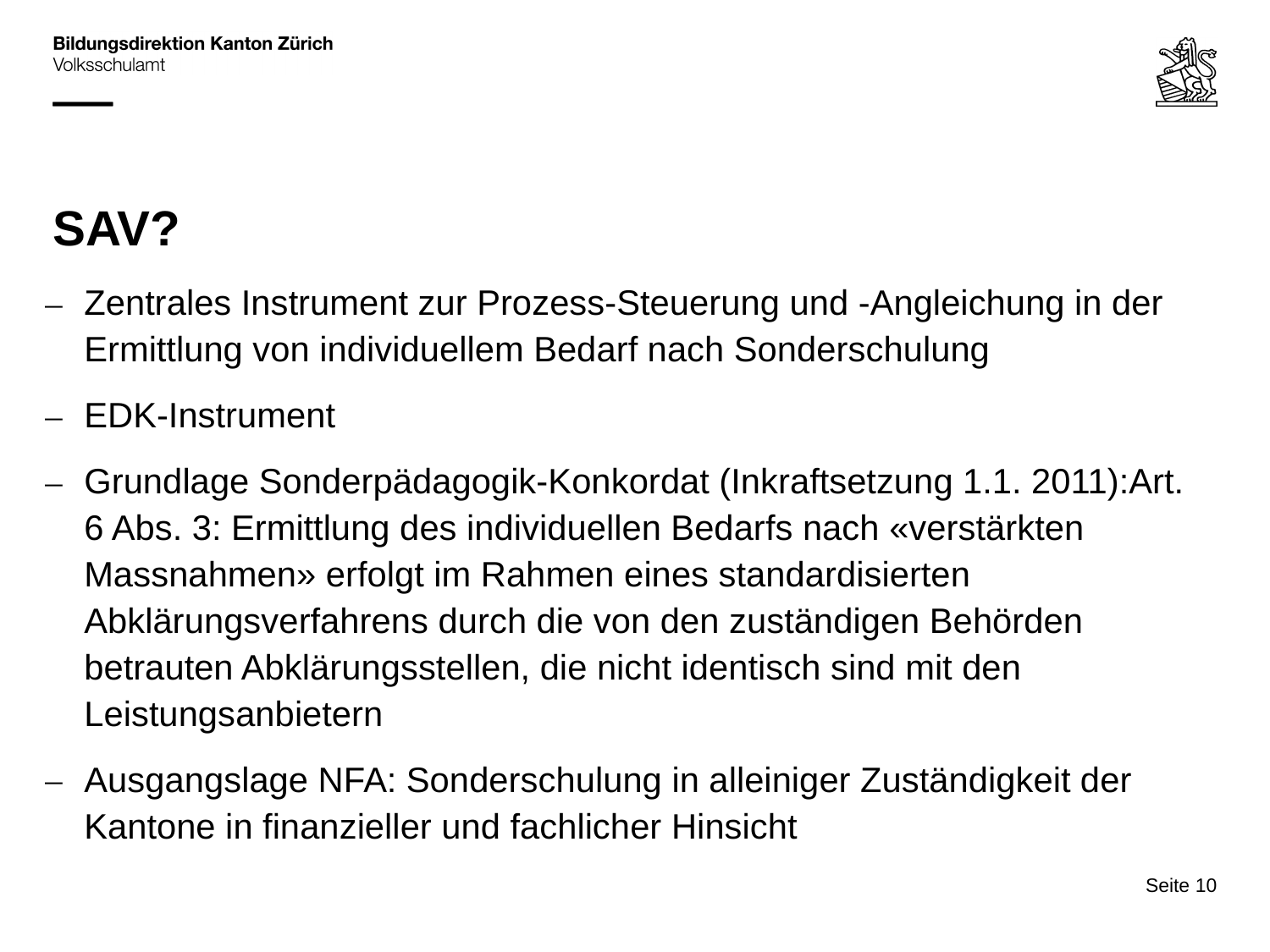

# SAV?
Zentrales Instrument zur Prozess-Steuerung und -Angleichung in der Ermittlung von individuellem Bedarf nach Sonderschulung
EDK-Instrument
Grundlage Sonderpädagogik-Konkordat (Inkraftsetzung 1.1. 2011):Art. 6 Abs. 3: Ermittlung des individuellen Bedarfs nach «verstärkten Massnahmen» erfolgt im Rahmen eines standardisierten Abklärungsverfahrens durch die von den zuständigen Behörden betrauten Abklärungsstellen, die nicht identisch sind mit den Leistungsanbietern
Ausgangslage NFA: Sonderschulung in alleiniger Zuständigkeit der Kantone in finanzieller und fachlicher Hinsicht

Seite 10